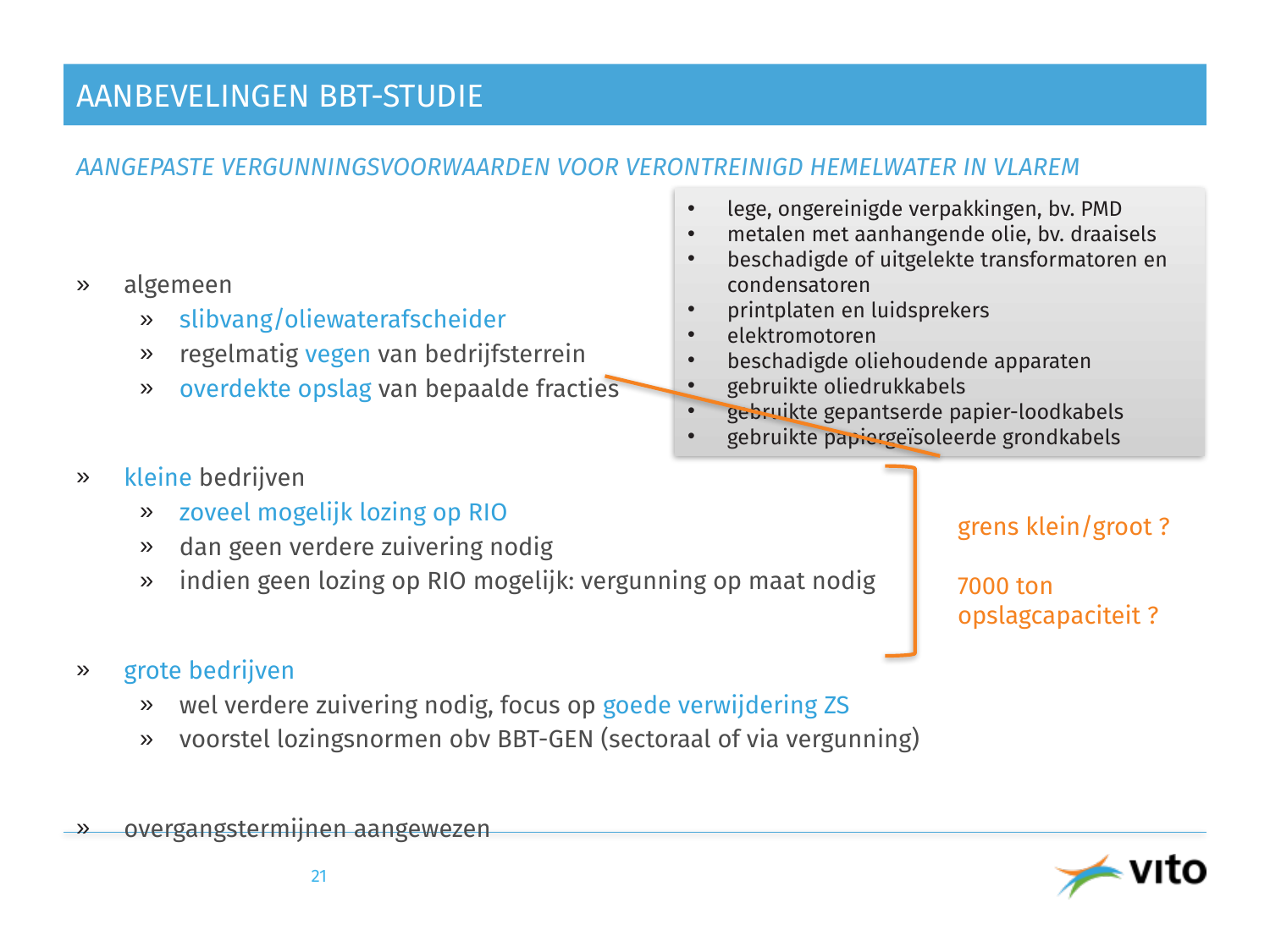

# AANBEVELINGEN BBT-STUDIE
AANGEPASTE VERGUNNINGSVOORWAARDEN VOOR VERONTREINIGD HEMELWATER IN VLAREM

lege, ongereinigde verpakkingen, bv. PMD
metalen met aanhangende olie, bv. draaisels
beschadigde of uitgelekte transformatoren en condensatoren
printplaten en luidsprekers
elektromotoren
beschadigde oliehoudende apparaten
gebruikte oliedrukkabels
gebruikte gepantserde papier-loodkabels
gebruikte papiergeïsoleerde grondkabels

algemeen
slibvang/oliewaterafscheider
regelmatig vegen van bedrijfsterrein
overdekte opslag van bepaalde fracties

kleine bedrijven
zoveel mogelijk lozing op RIO
dan geen verdere zuivering nodig
indien geen lozing op RIO mogelijk: vergunning op maat nodig

grote bedrijven
wel verdere zuivering nodig, focus op goede verwijdering ZS
voorstel lozingsnormen obv BBT-GEN (sectoraal of via vergunning)

overgangstermijnen aangewezen

grens klein/groot ?

7000 ton opslagcapaciteit ?

21